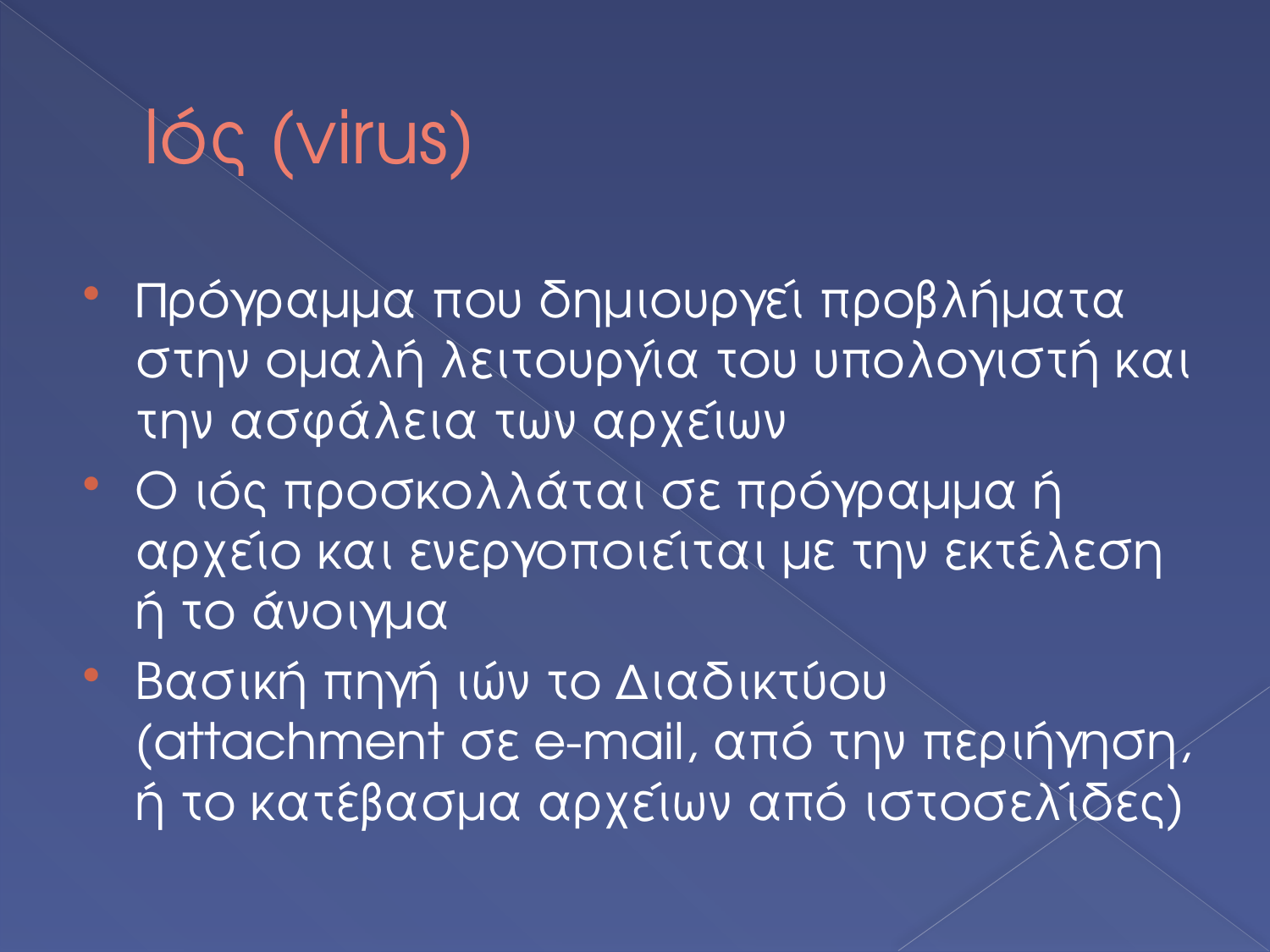

# Ιός (virus)
Πρόγραμμα που δημιουργεί προβλήματα στην ομαλή λειτουργία του υπολογιστή και την ασφάλεια των αρχείων
Ο ιός προσκολλάται σε πρόγραμμα ή αρχείο και ενεργοποιείται με την εκτέλεση ή το άνοιγμα
Βασική πηγή ιών το Διαδικτύου (attachment σε e-mail, από την περιήγηση, ή το κατέβασμα αρχείων από ιστοσελίδες)